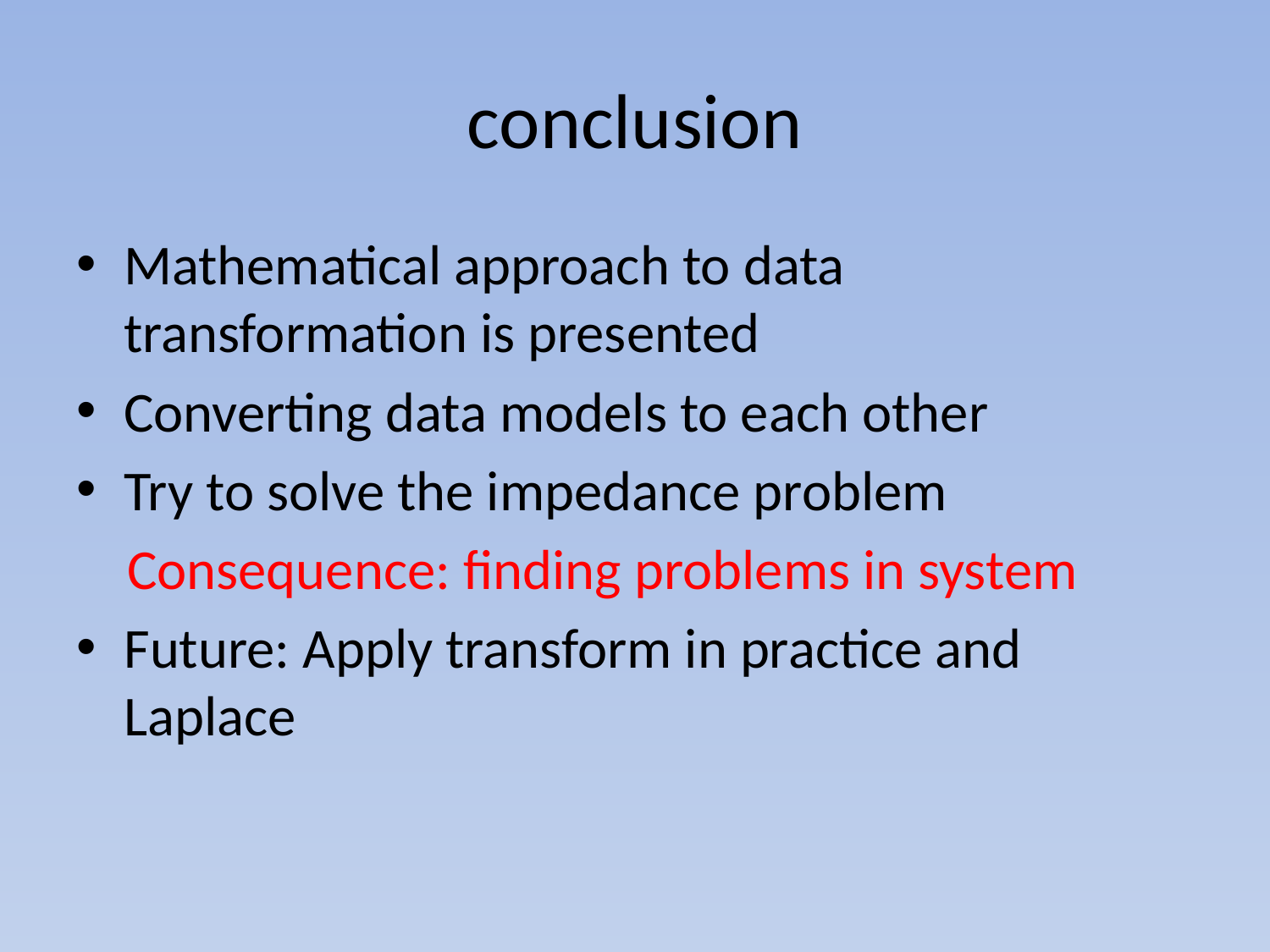

# conclusion
Mathematical approach to data transformation is presented
Converting data models to each other
Try to solve the impedance problem
    Consequence: finding problems in system
Future: Apply transform in practice and Laplace